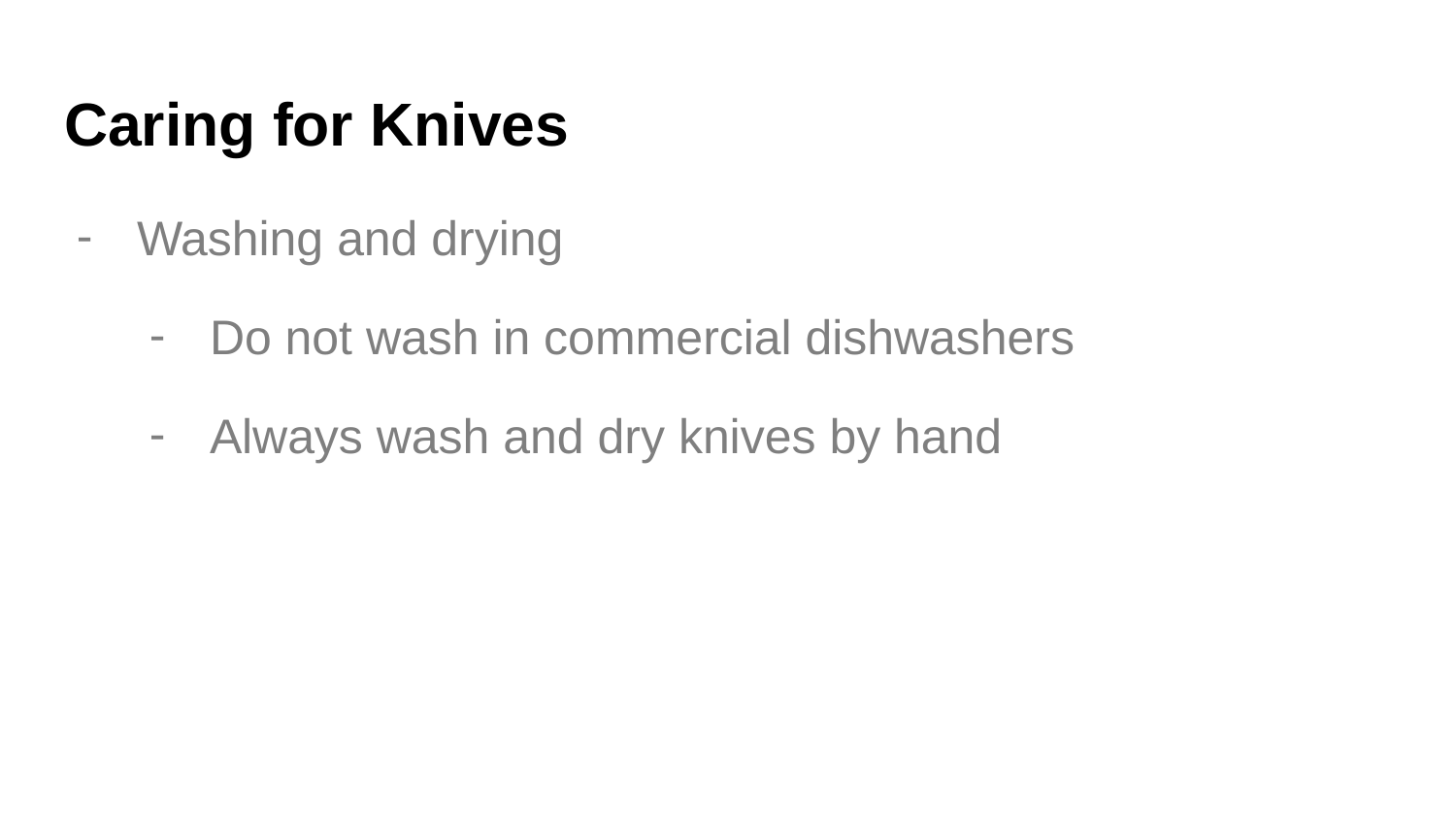

# Caring for Knives
Washing and drying
Do not wash in commercial dishwashers
Always wash and dry knives by hand